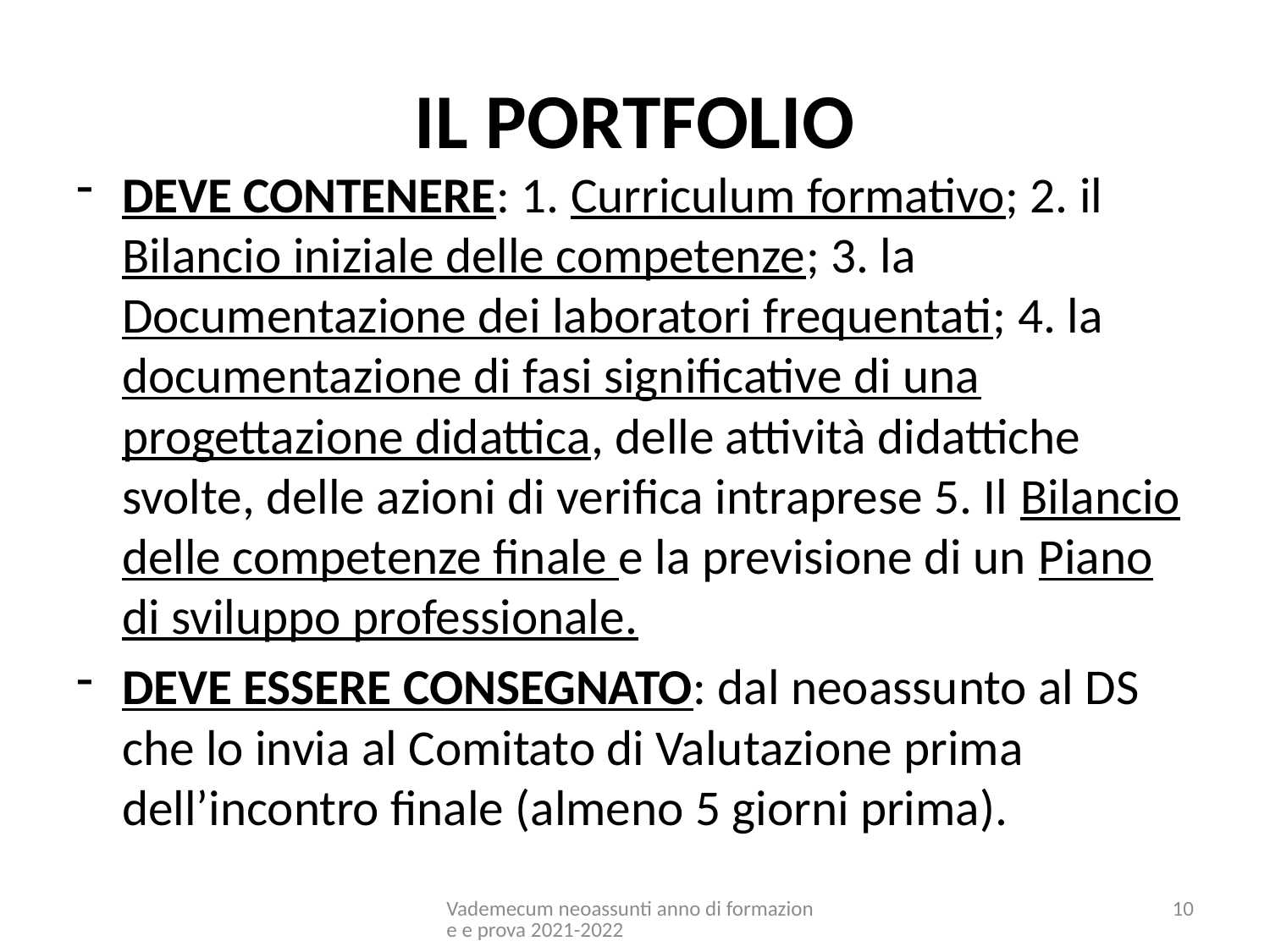

# IL PORTFOLIO
DEVE CONTENERE: 1. Curriculum formativo; 2. il Bilancio iniziale delle competenze; 3. la Documentazione dei laboratori frequentati; 4. la  documentazione di fasi significative di una progettazione didattica, delle attività didattiche svolte, delle azioni di verifica intraprese 5. Il Bilancio delle competenze finale e la previsione di un Piano di sviluppo professionale.
DEVE ESSERE CONSEGNATO: dal neoassunto al DS che lo invia al Comitato di Valutazione prima dell’incontro finale (almeno 5 giorni prima).
Vademecum neoassunti anno di formazione e prova 2021-2022
10